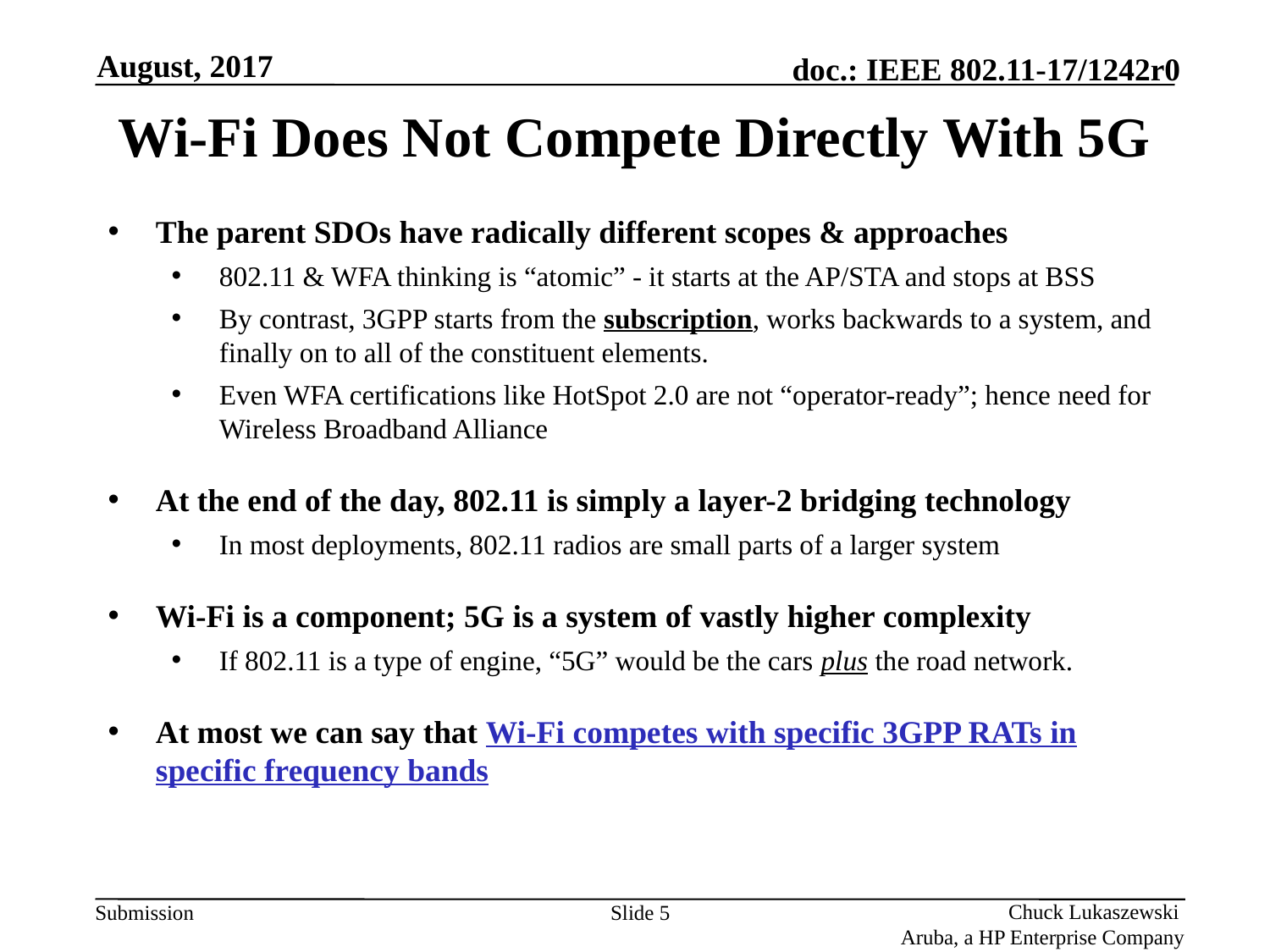

August, 2017
# Wi-Fi Does Not Compete Directly With 5G
The parent SDOs have radically different scopes & approaches
802.11 & WFA thinking is “atomic” - it starts at the AP/STA and stops at BSS
By contrast, 3GPP starts from the subscription, works backwards to a system, and finally on to all of the constituent elements.
Even WFA certifications like HotSpot 2.0 are not “operator-ready”; hence need for Wireless Broadband Alliance
At the end of the day, 802.11 is simply a layer-2 bridging technology
In most deployments, 802.11 radios are small parts of a larger system
Wi-Fi is a component; 5G is a system of vastly higher complexity
If 802.11 is a type of engine, “5G” would be the cars plus the road network.
At most we can say that Wi-Fi competes with specific 3GPP RATs in specific frequency bands

Slide 5